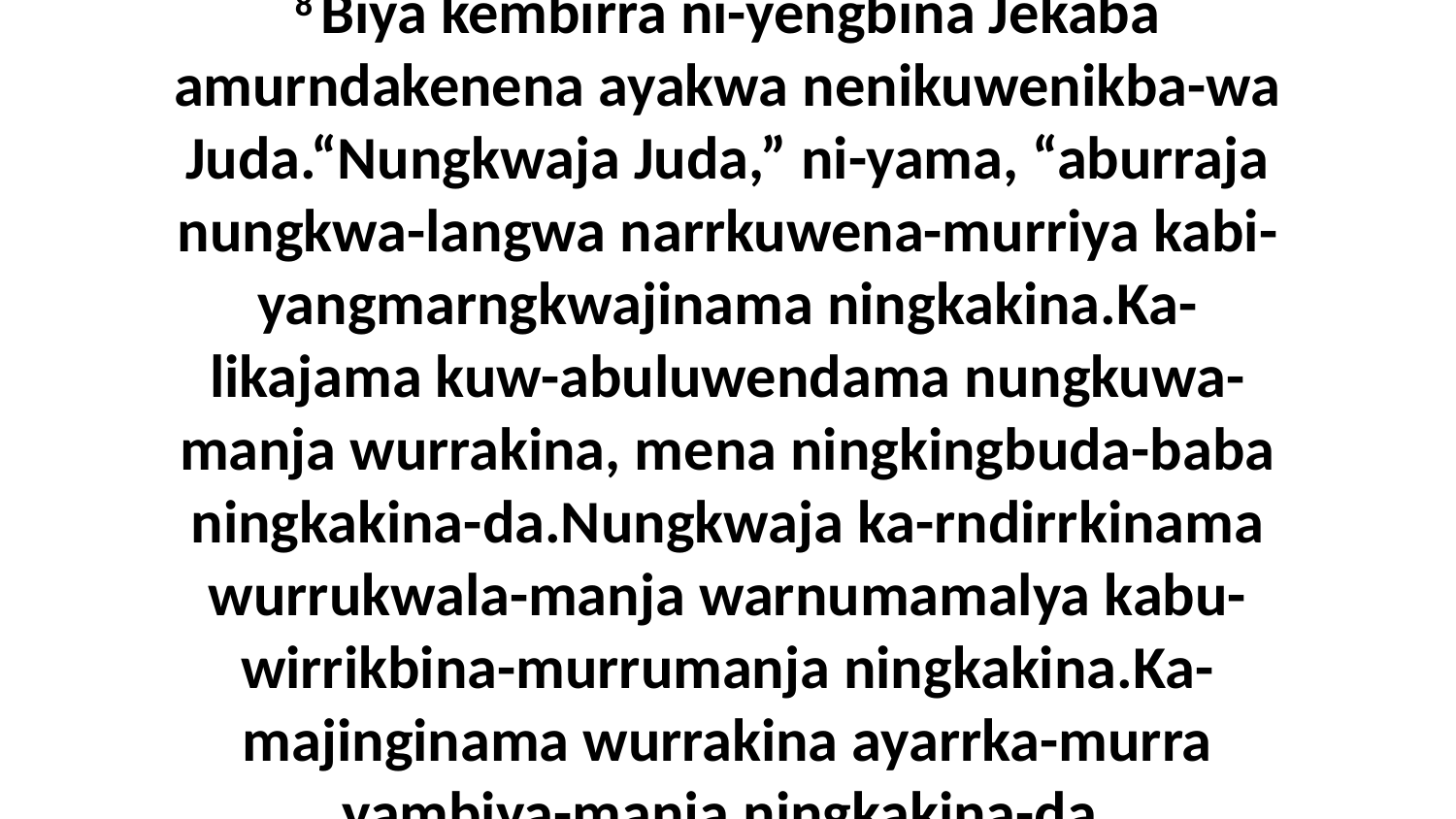

8 Biya kembirra ni-yengbina Jekaba amurndakenena ayakwa nenikuwenikba-wa Juda.“Nungkwaja Juda,” ni-yama, “aburraja nungkwa-langwa narrkuwena-murriya kabi-yangmarngkwajinama ningkakina.Ka-likajama kuw-abuluwendama nungkuwa-manja wurrakina, mena ningkingbuda-baba ningkakina-da.Nungkwaja ka-rndirrkinama wurrukwala-manja warnumamalya kabu-wirrikbina-murrumanja ningkakina.Ka-majinginama wurrakina ayarrka-murra yambiya-manja ningkakina-da.